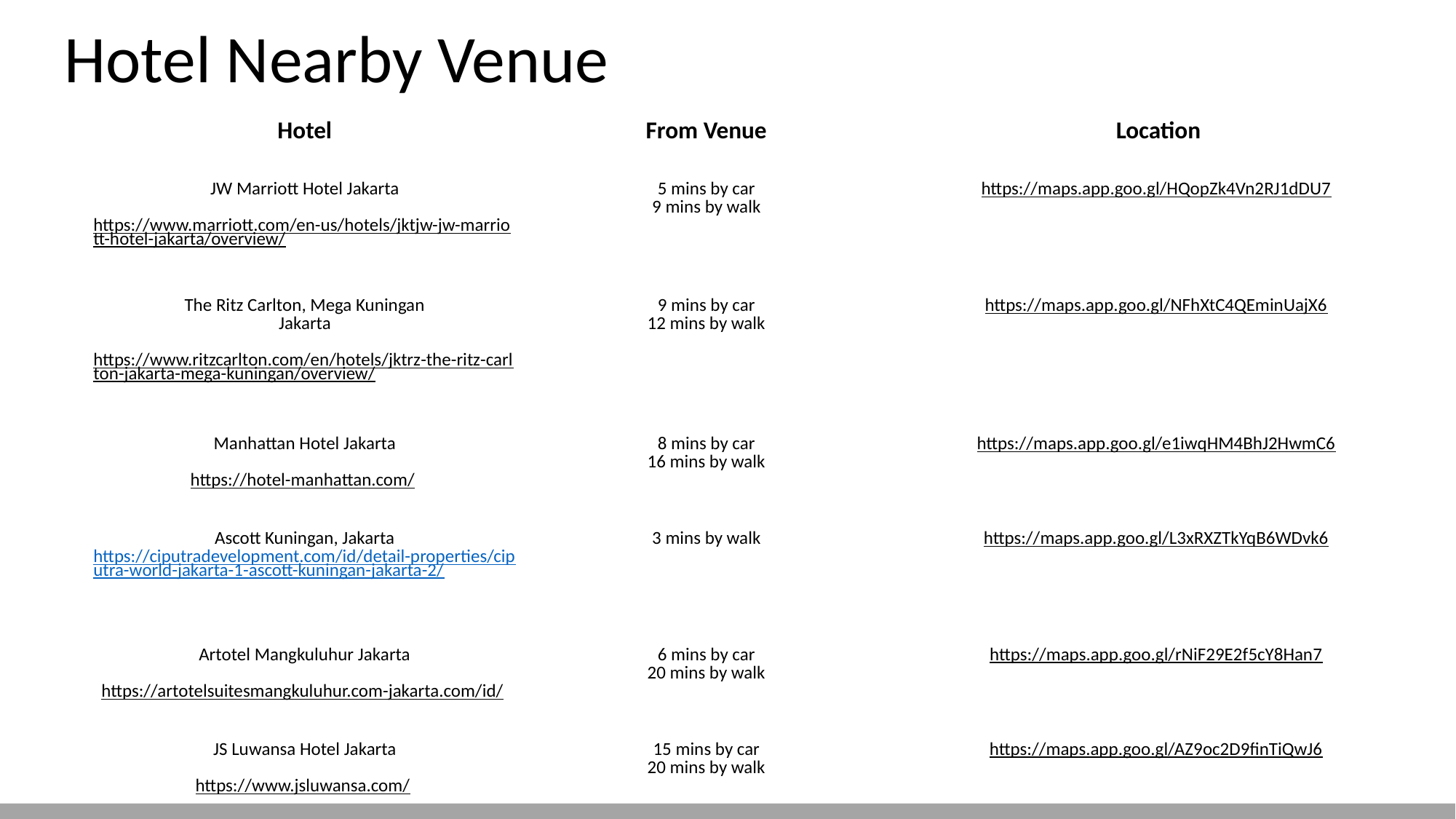

# Hotel Nearby Venue
| Hotel | From Venue | Location |
| --- | --- | --- |
| JW Marriott Hotel Jakarta https://www.marriott.com/en-us/hotels/jktjw-jw-marriott-hotel-jakarta/overview/ | 5 mins by car 9 mins by walk | https://maps.app.goo.gl/HQopZk4Vn2RJ1dDU7 |
| The Ritz Carlton, Mega Kuningan Jakarta https://www.ritzcarlton.com/en/hotels/jktrz-the-ritz-carlton-jakarta-mega-kuningan/overview/ | 9 mins by car 12 mins by walk | https://maps.app.goo.gl/NFhXtC4QEminUajX6 |
| Manhattan Hotel Jakarta https://hotel-manhattan.com/ | 8 mins by car 16 mins by walk | https://maps.app.goo.gl/e1iwqHM4BhJ2HwmC6 |
| Ascott Kuningan, Jakarta https://ciputradevelopment.com/id/detail-properties/ciputra-world-jakarta-1-ascott-kuningan-jakarta-2/ | 3 mins by walk | https://maps.app.goo.gl/L3xRXZTkYqB6WDvk6 |
| Artotel Mangkuluhur Jakarta https://artotelsuitesmangkuluhur.com-jakarta.com/id/ | 6 mins by car 20 mins by walk | https://maps.app.goo.gl/rNiF29E2f5cY8Han7 |
| JS Luwansa Hotel Jakarta https://www.jsluwansa.com/ | 15 mins by car 20 mins by walk | https://maps.app.goo.gl/AZ9oc2D9finTiQwJ6 |